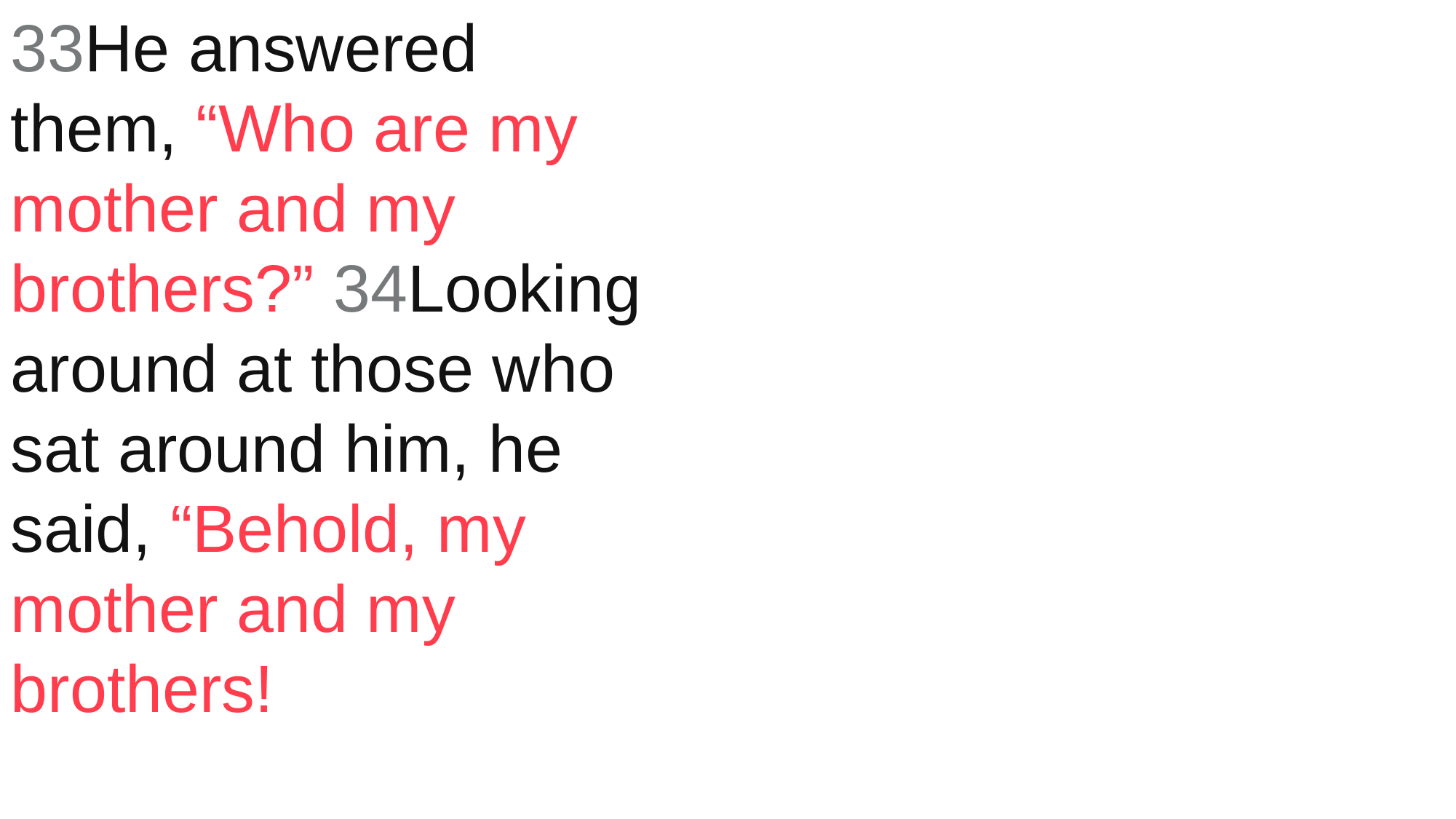

33He answered them, “Who are my mother and my brothers?” 34Looking around at those who sat around him, he said, “Behold, my mother and my brothers!